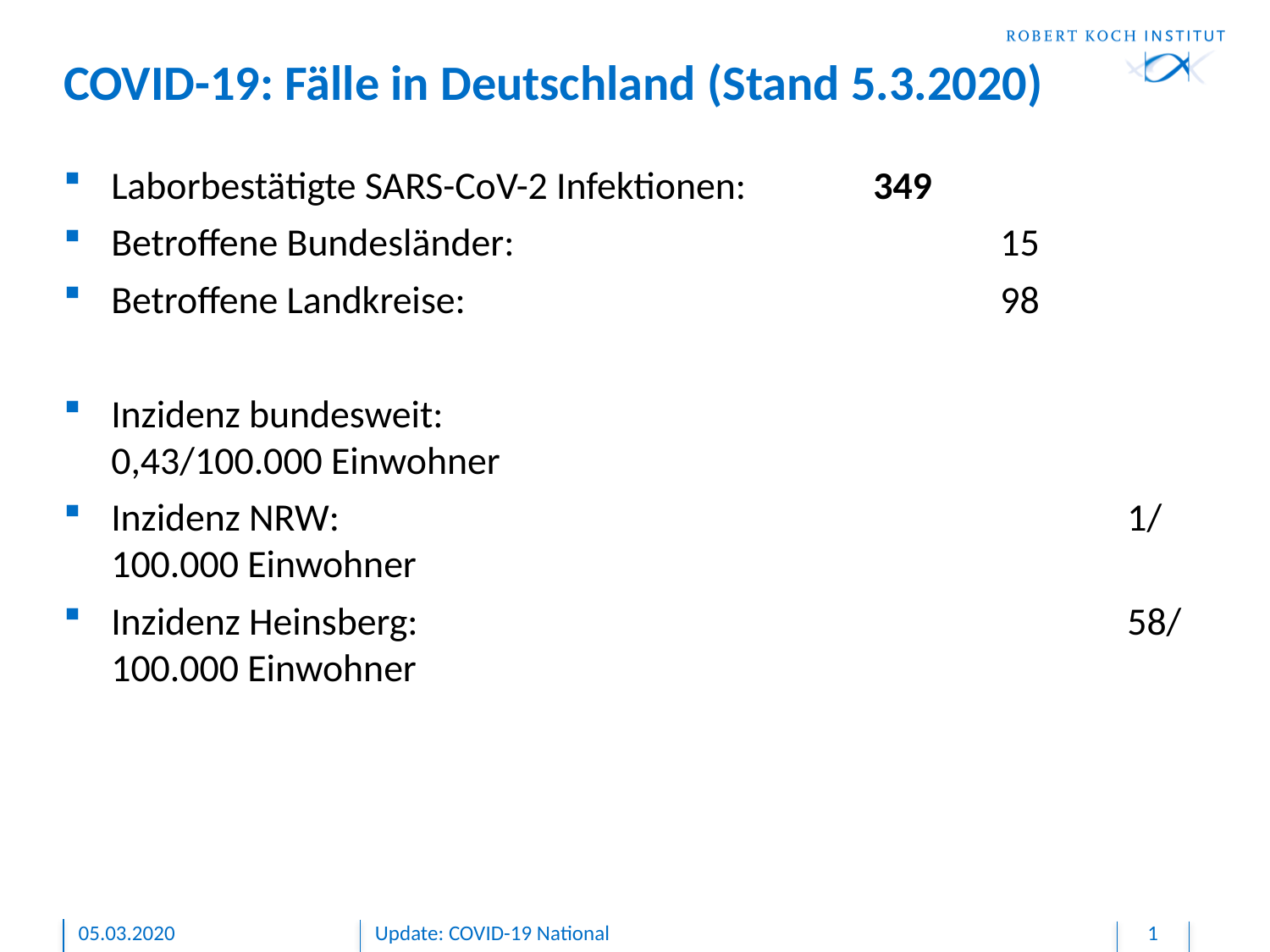

COVID-19: Fälle in Deutschland (Stand 5.3.2020)
Laborbestätigte SARS-CoV-2 Infektionen:	349
Betroffene Bundesländer:				15
Betroffene Landkreise:					98

Inzidenz bundesweit: 					0,43/100.000 Einwohner
Inzidenz NRW: 							1/ 100.000 Einwohner
Inzidenz Heinsberg: 						58/ 100.000 Einwohner

05.03.2020
Update: COVID-19 National
1